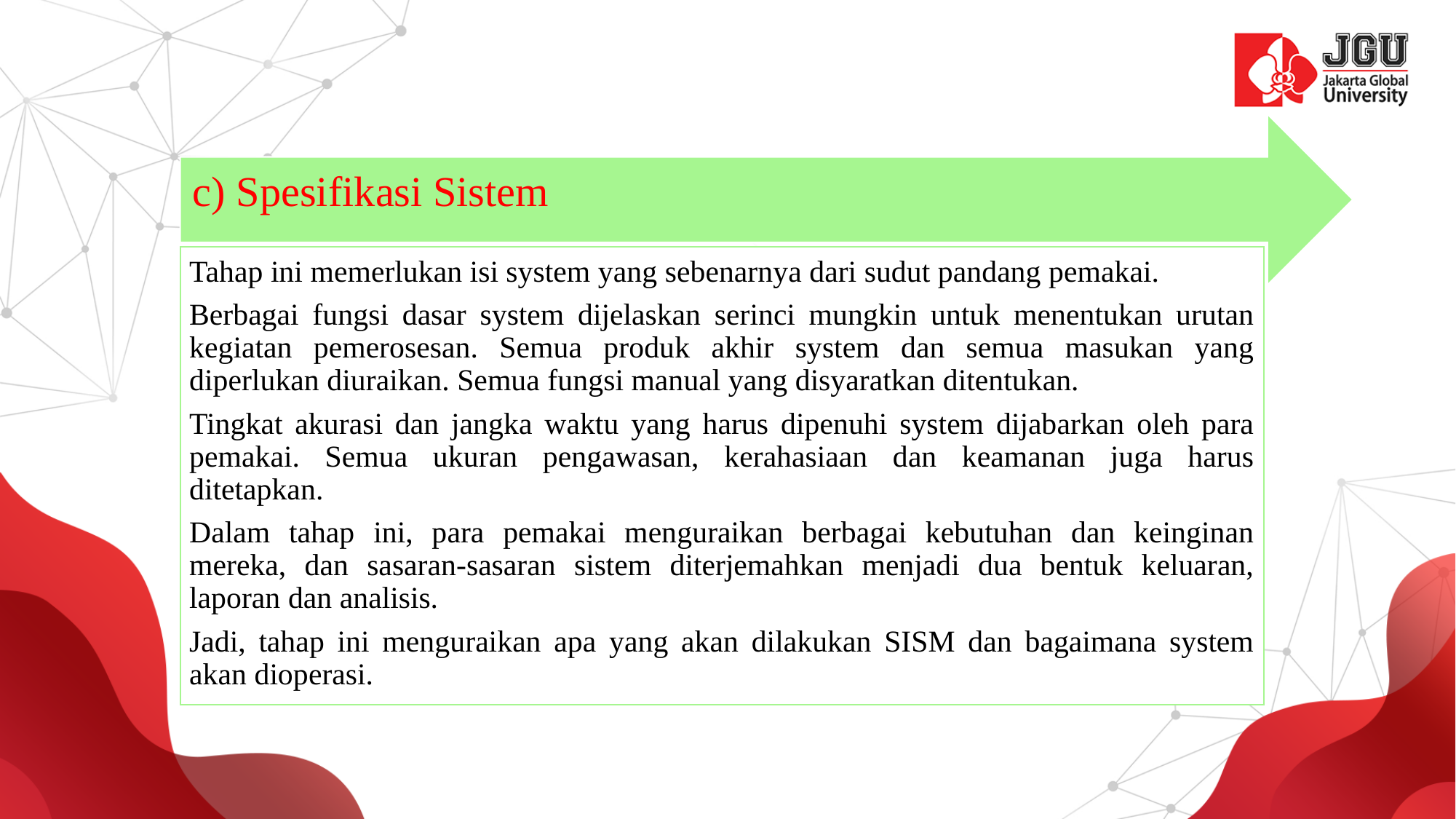

c) Spesifikasi Sistem
Tahap ini memerlukan isi system yang sebenarnya dari sudut pandang pemakai.
Berbagai fungsi dasar system dijelaskan serinci mungkin untuk menentukan urutan kegiatan pemerosesan. Semua produk akhir system dan semua masukan yang diperlukan diuraikan. Semua fungsi manual yang disyaratkan ditentukan.
Tingkat akurasi dan jangka waktu yang harus dipenuhi system dijabarkan oleh para pemakai. Semua ukuran pengawasan, kerahasiaan dan keamanan juga harus ditetapkan.
Dalam tahap ini, para pemakai menguraikan berbagai kebutuhan dan keinginan
mereka, dan sasaran-sasaran sistem diterjemahkan menjadi dua bentuk keluaran, laporan dan analisis.
Jadi, tahap ini menguraikan apa yang akan dilakukan SISM dan bagaimana system akan dioperasi.